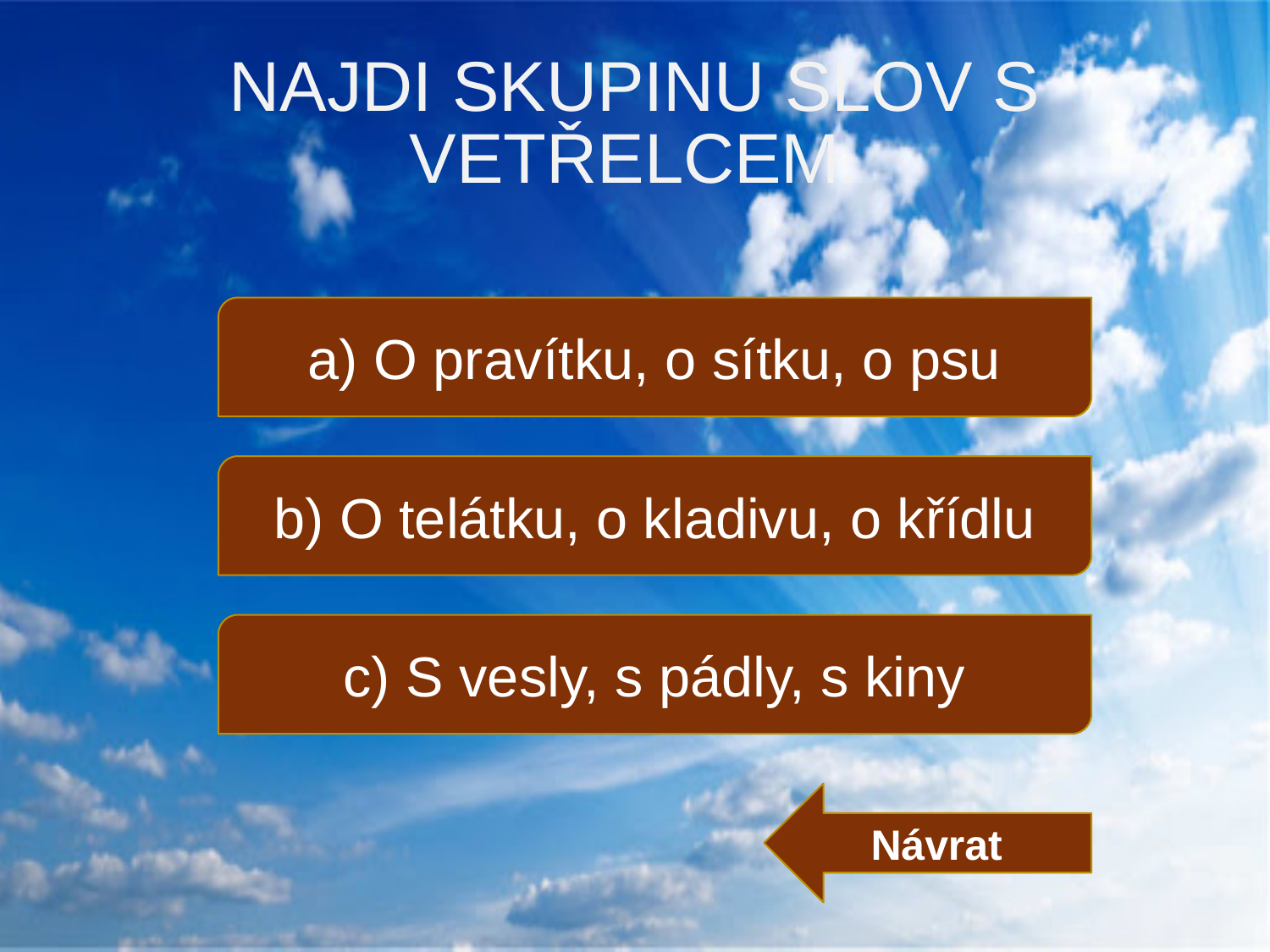

# Najdi skupinu slov s vetřelcem.
a) O pravítku, o sítku, o psu
b) O telátku, o kladivu, o křídlu
c) S vesly, s pádly, s kiny
Návrat